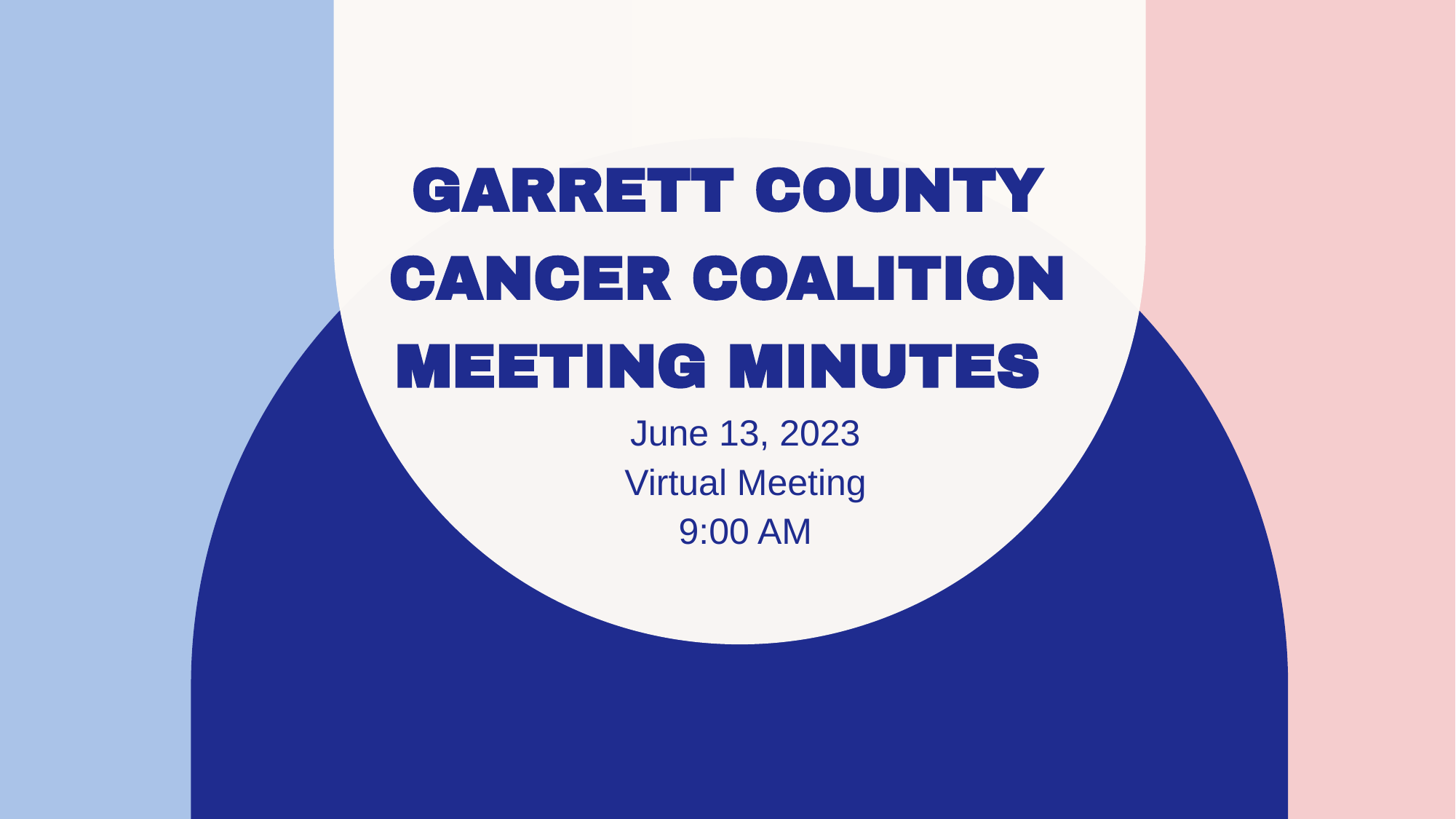

# GARRETT COUNTY CANCER COALITION MEETING MINUTES
June 13, 2023
Virtual Meeting
9:00 AM